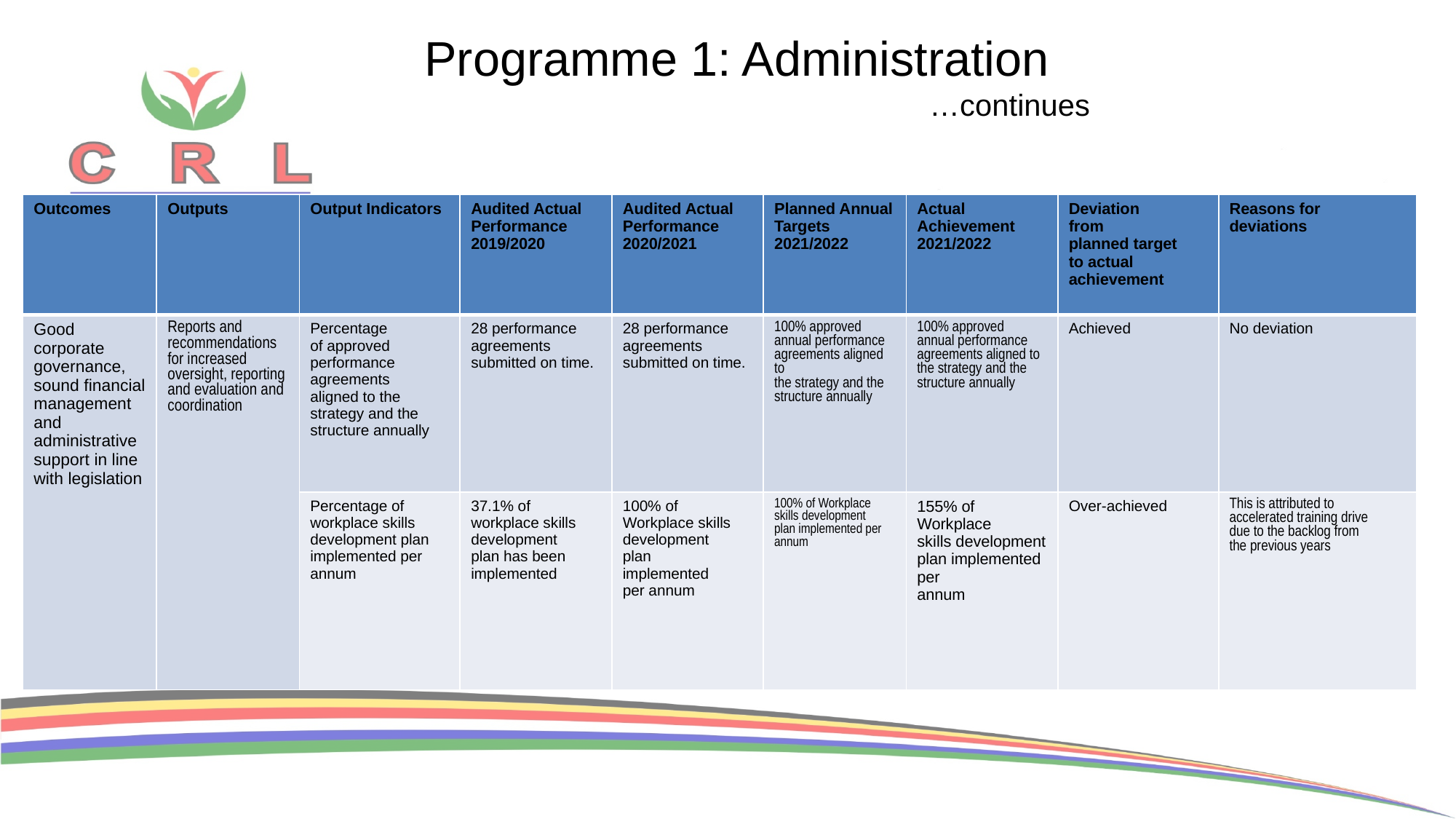

# Programme 1: Administration …continues
| Outcomes | Outputs | Output Indicators | Audited Actual Performance 2019/2020 | Audited Actual Performance 2020/2021 | Planned Annual Targets 2021/2022 | Actual Achievement 2021/2022 | Deviation from planned target to actual achievement | Reasons for deviations |
| --- | --- | --- | --- | --- | --- | --- | --- | --- |
| Good corporate governance, sound financial management and administrative support in line with legislation | Reports and recommendations for increased oversight, reporting and evaluation and coordination | Percentage of approved performance agreements aligned to the strategy and the structure annually | 28 performance agreements submitted on time. | 28 performance agreements submitted on time. | 100% approved annual performance agreements aligned to the strategy and the structure annually | 100% approved annual performance agreements aligned to the strategy and the structure annually | Achieved | No deviation |
|  |  | Percentage of workplace skills development plan implemented per annum | 37.1% of workplace skills development plan has been implemented | 100% of Workplace skills development plan implemented per annum | 100% of Workplace skills development plan implemented per annum | 155% of Workplace skills development plan implemented per annum | Over-achieved | This is attributed to accelerated training drive due to the backlog from the previous years |